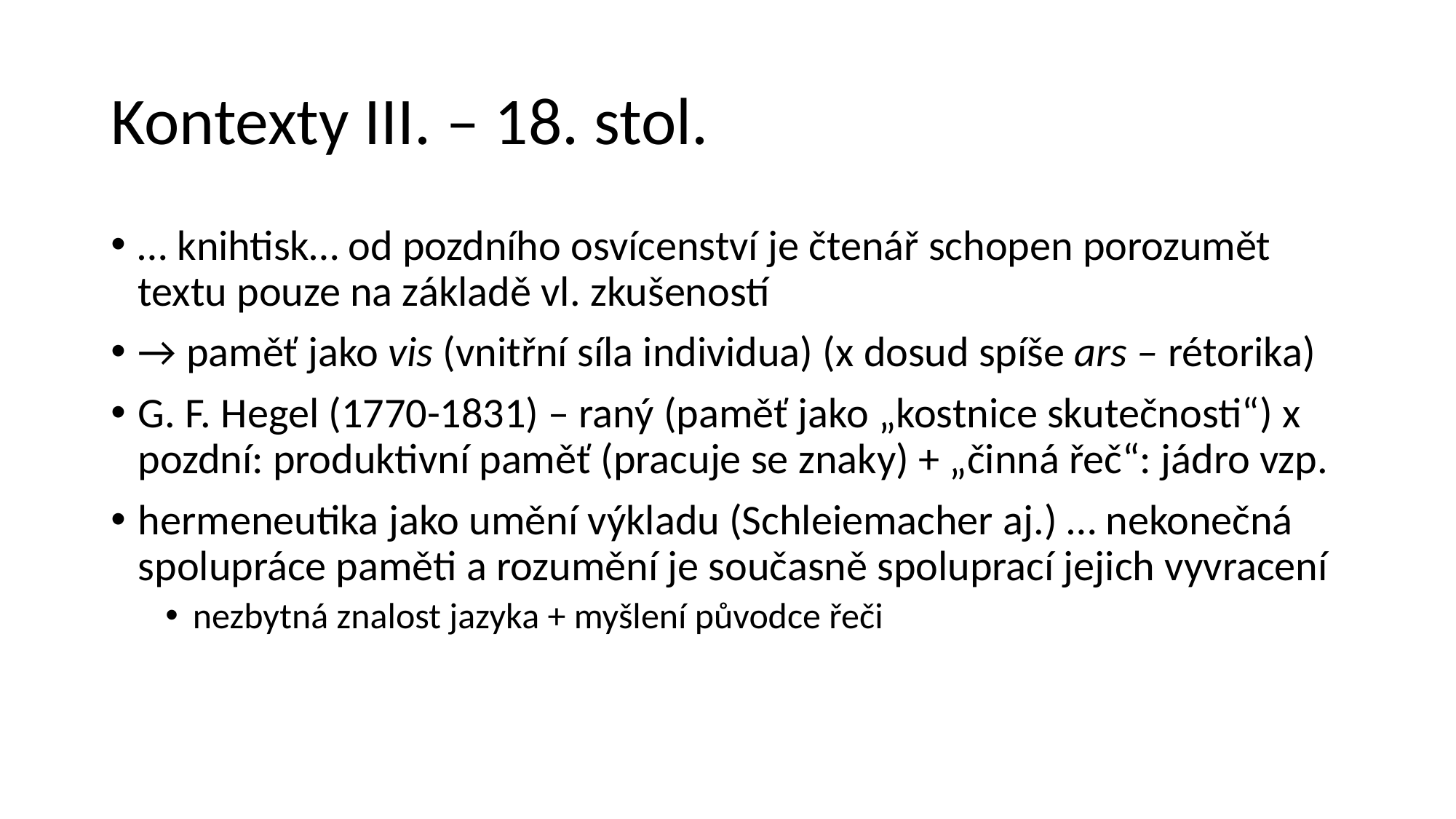

# Kontexty III. – 18. stol.
… knihtisk… od pozdního osvícenství je čtenář schopen porozumět textu pouze na základě vl. zkušeností
→ paměť jako vis (vnitřní síla individua) (x dosud spíše ars – rétorika)
G. F. Hegel (1770-1831) – raný (paměť jako „kostnice skutečnosti“) x pozdní: produktivní paměť (pracuje se znaky) + „činná řeč“: jádro vzp.
hermeneutika jako umění výkladu (Schleiemacher aj.) … nekonečná spolupráce paměti a rozumění je současně spoluprací jejich vyvracení
nezbytná znalost jazyka + myšlení původce řeči